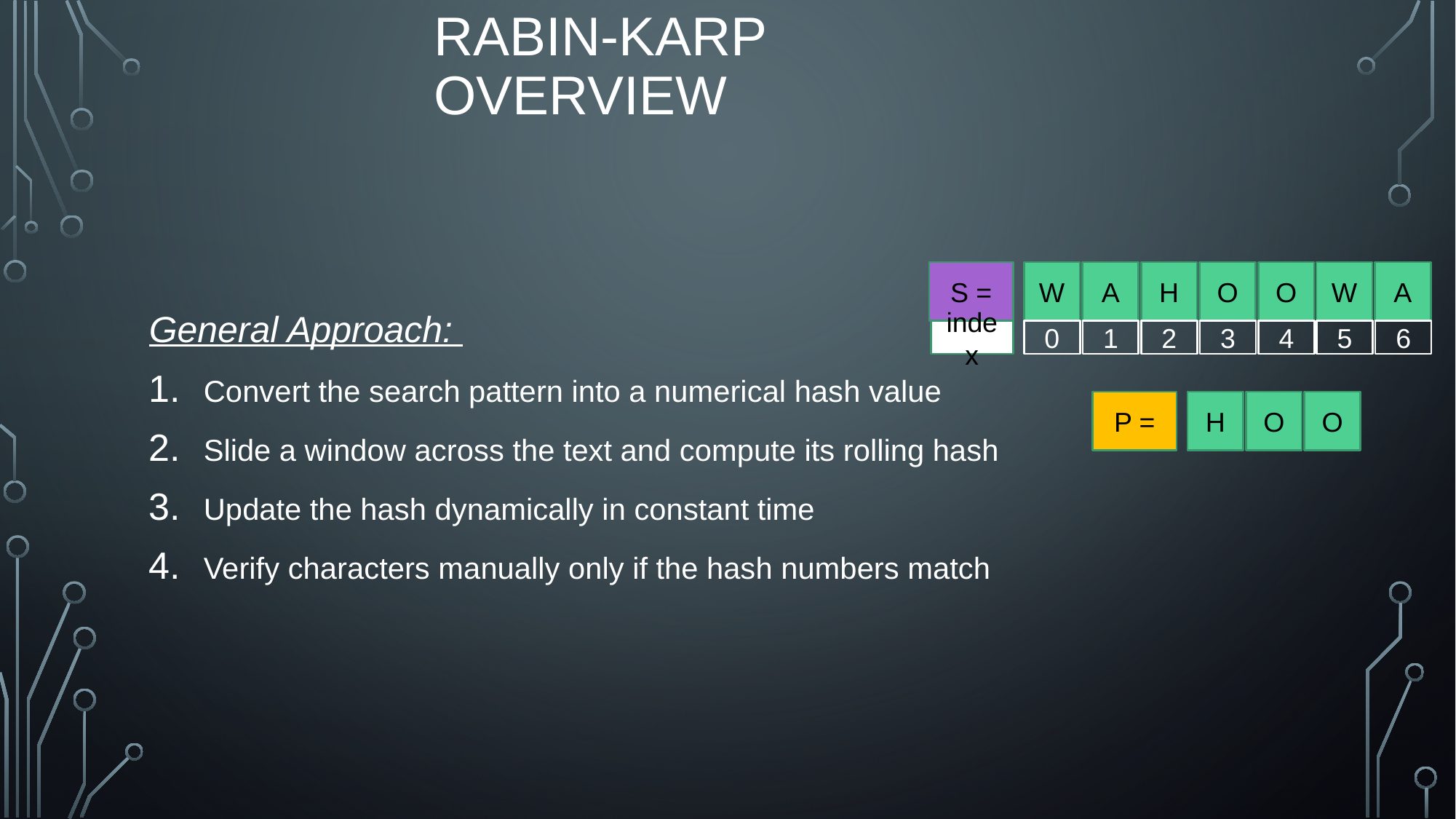

# Rabin-karp Overview
S =
H
O
O
A
A
W
W
General Approach:
Convert the search pattern into a numerical hash value
Slide a window across the text and compute its rolling hash
Update the hash dynamically in constant time
Verify characters manually only if the hash numbers match

2
3
4
1
6
0
5
index
P =
O
O
H